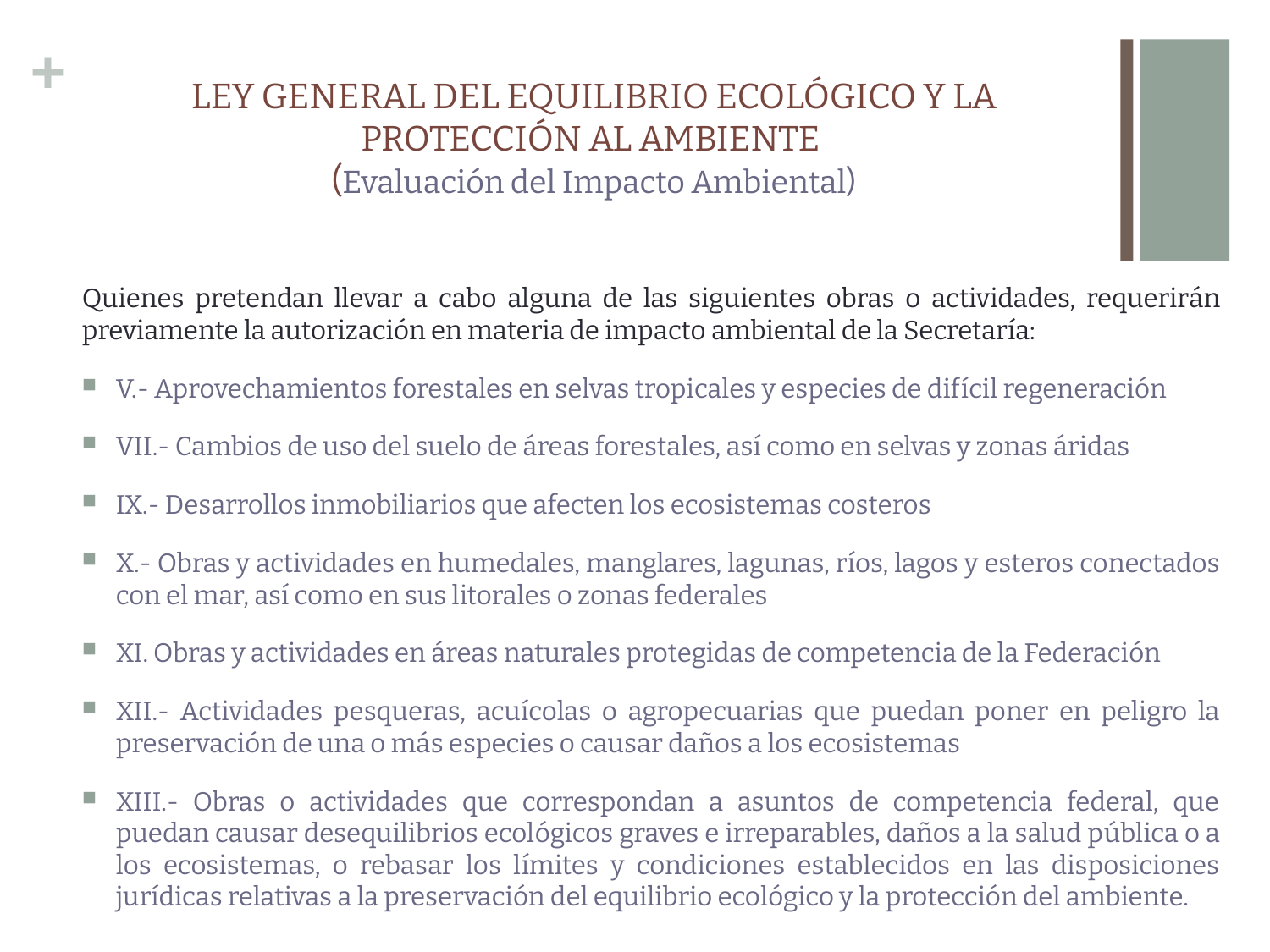

# LEY GENERAL DEL EQUILIBRIO ECOLÓGICO Y LA PROTECCIÓN AL AMBIENTE (Evaluación del Impacto Ambiental)
Quienes pretendan llevar a cabo alguna de las siguientes obras o actividades, requerirán previamente la autorización en materia de impacto ambiental de la Secretaría:
V.- Aprovechamientos forestales en selvas tropicales y especies de difícil regeneración
VII.- Cambios de uso del suelo de áreas forestales, así como en selvas y zonas áridas
IX.- Desarrollos inmobiliarios que afecten los ecosistemas costeros
X.- Obras y actividades en humedales, manglares, lagunas, ríos, lagos y esteros conectados con el mar, así como en sus litorales o zonas federales
XI. Obras y actividades en áreas naturales protegidas de competencia de la Federación
XII.- Actividades pesqueras, acuícolas o agropecuarias que puedan poner en peligro la preservación de una o más especies o causar daños a los ecosistemas
XIII.- Obras o actividades que correspondan a asuntos de competencia federal, que puedan causar desequilibrios ecológicos graves e irreparables, daños a la salud pública o a los ecosistemas, o rebasar los límites y condiciones establecidos en las disposiciones jurídicas relativas a la preservación del equilibrio ecológico y la protección del ambiente.